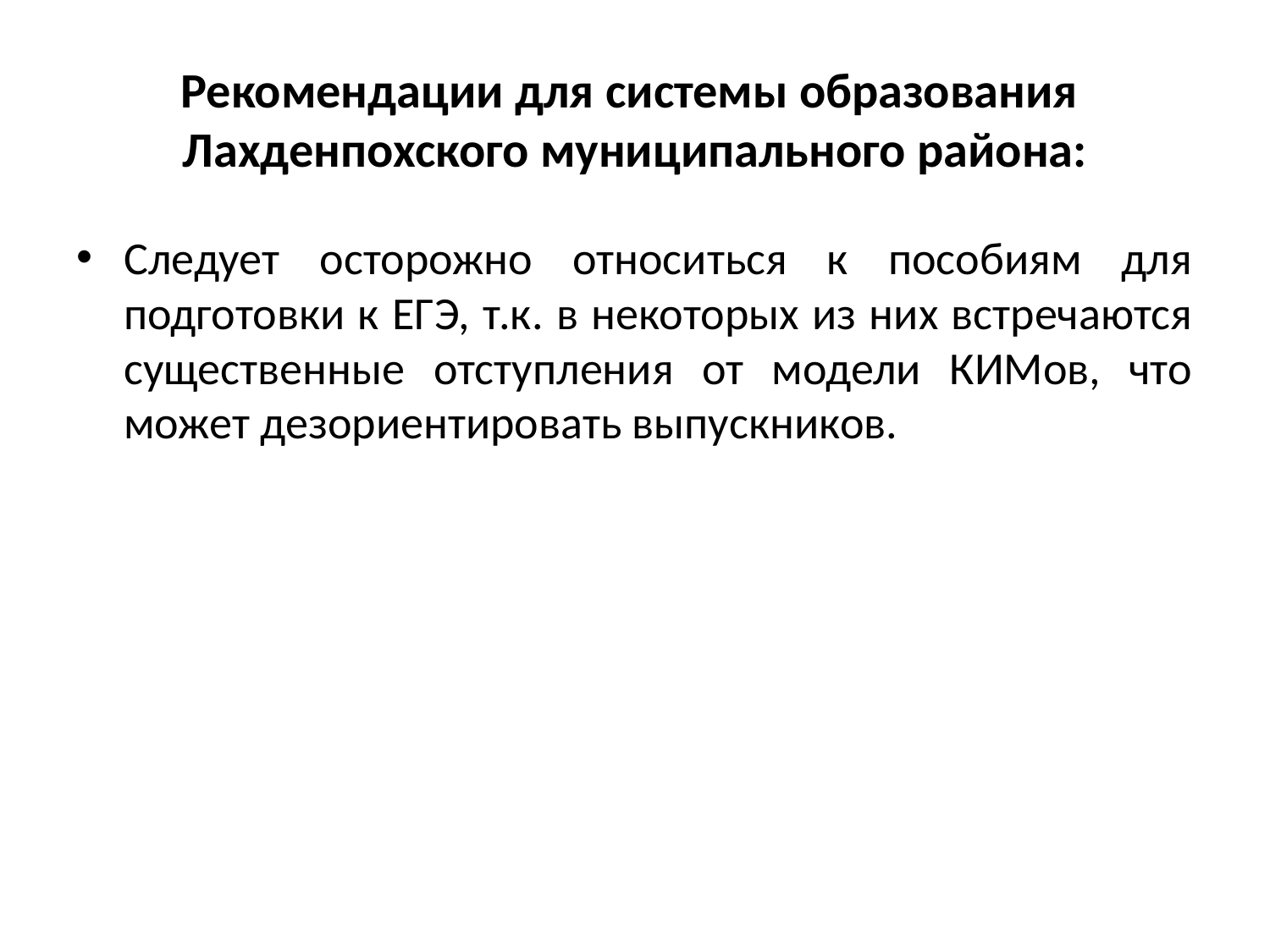

# Рекомендации для системы образования Лахденпохского муниципального района:
Следует осторожно относиться к пособиям для подготовки к ЕГЭ, т.к. в некоторых из них встречаются существенные отступления от модели КИМов, что может дезориентировать выпускников.